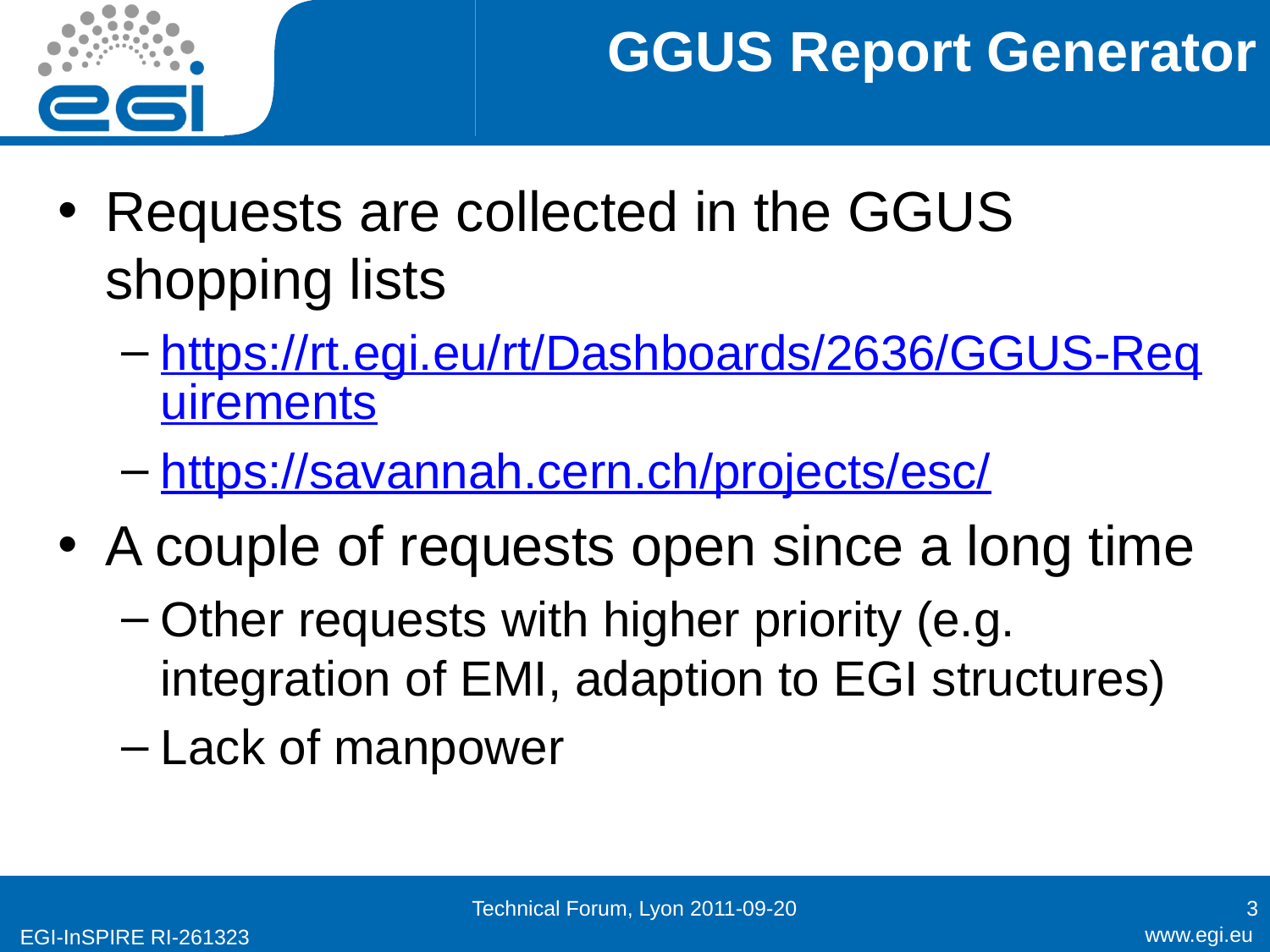

# GGUS Report Generator
Requests are collected in the GGUS shopping lists
https://rt.egi.eu/rt/Dashboards/2636/GGUS-Requirements
https://savannah.cern.ch/projects/esc/
A couple of requests open since a long time
Other requests with higher priority (e.g. integration of EMI, adaption to EGI structures)
Lack of manpower
Technical Forum, Lyon 2011-09-20
3